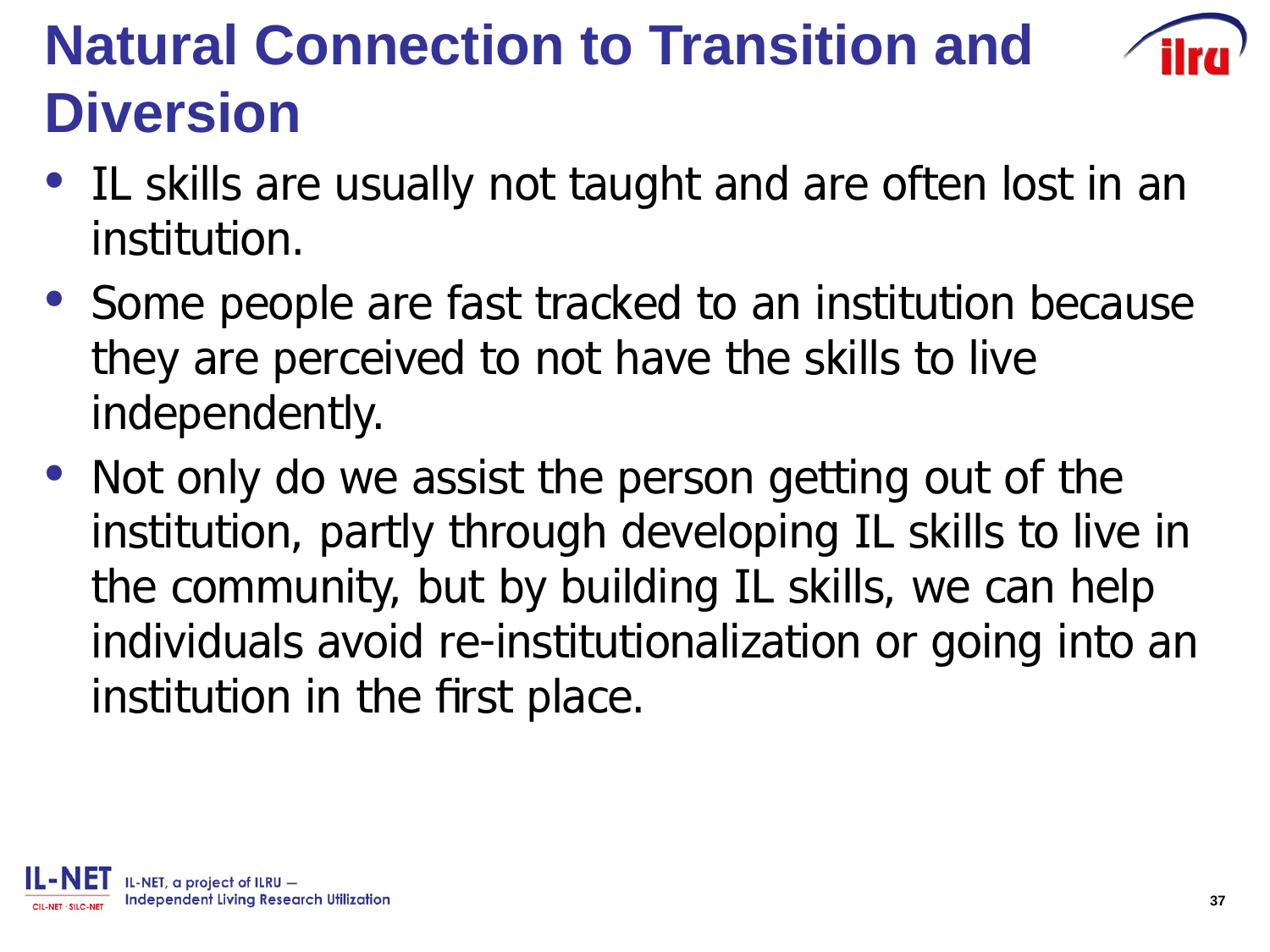

# Natural Connection to Transition and Diversion
IL skills are usually not taught and are often lost in an institution.
Some people are fast tracked to an institution because they are perceived to not have the skills to live independently.
Not only do we assist the person getting out of the institution, partly through developing IL skills to live in the community, but by building IL skills, we can help individuals avoid re-institutionalization or going into an institution in the first place.